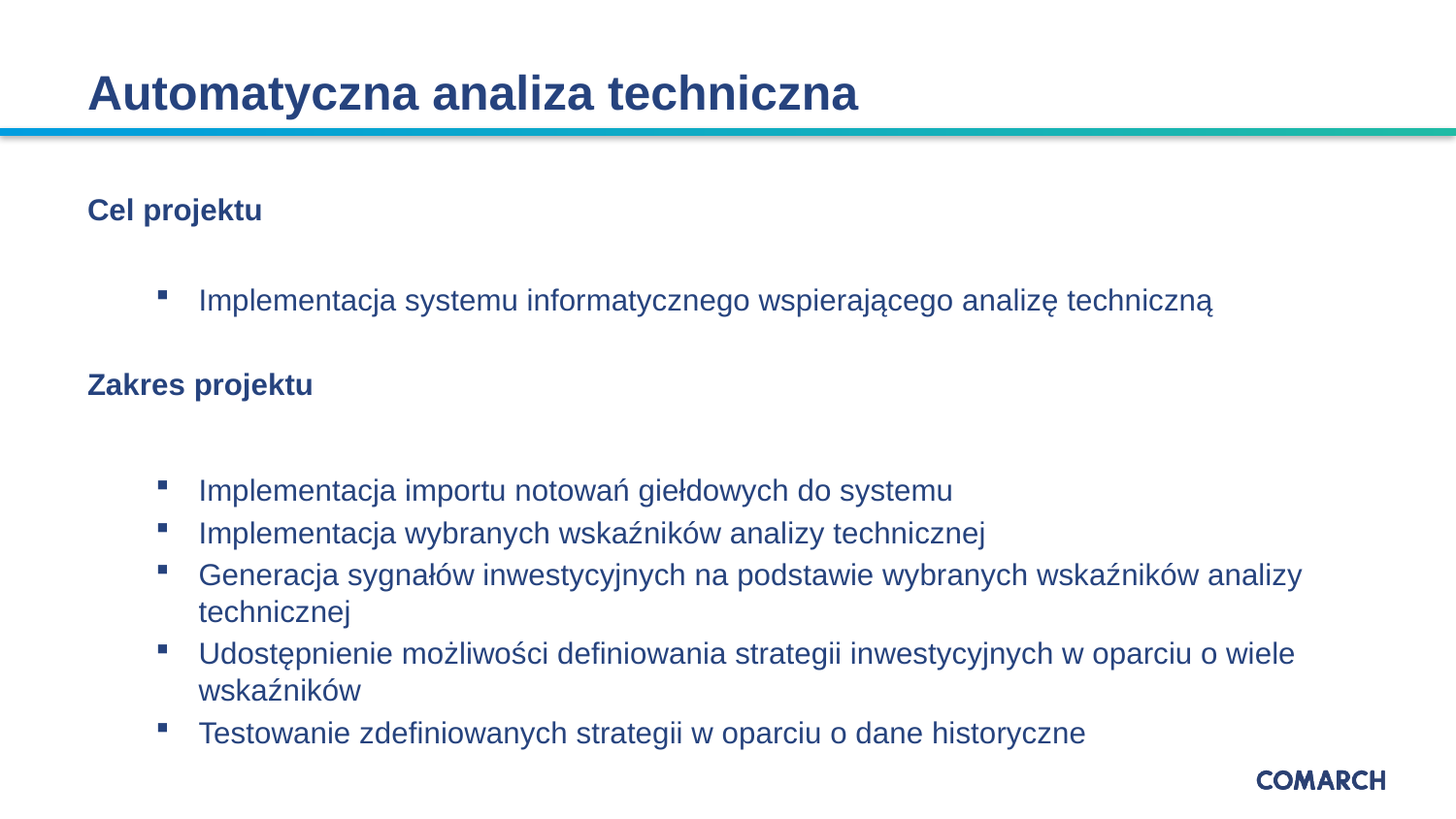

# Automatyczna analiza techniczna

Cel projektu

Implementacja systemu informatycznego wspierającego analizę techniczną

Zakres projektu

Implementacja importu notowań giełdowych do systemu
Implementacja wybranych wskaźników analizy technicznej
Generacja sygnałów inwestycyjnych na podstawie wybranych wskaźników analizy technicznej
Udostępnienie możliwości definiowania strategii inwestycyjnych w oparciu o wiele wskaźników
Testowanie zdefiniowanych strategii w oparciu o dane historyczne